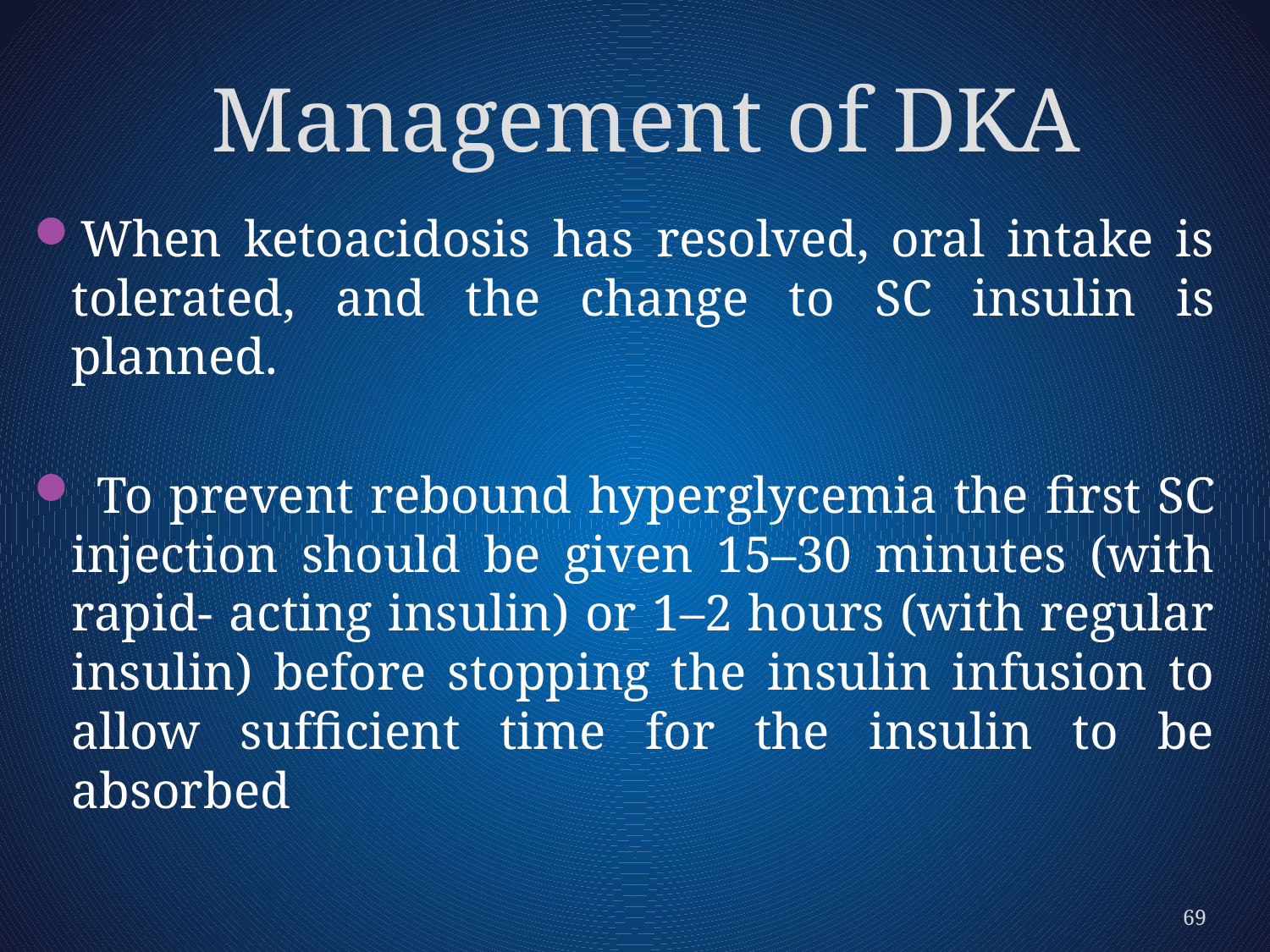

# Management of DKA
When ketoacidosis has resolved, oral intake is tolerated, and the change to SC insulin is planned.

 To prevent rebound hyperglycemia the ﬁrst SC injection should be given 15–30 minutes (with rapid- acting insulin) or 1–2 hours (with regular insulin) before stopping the insulin infusion to allow sufﬁcient time for the insulin to be absorbed
69